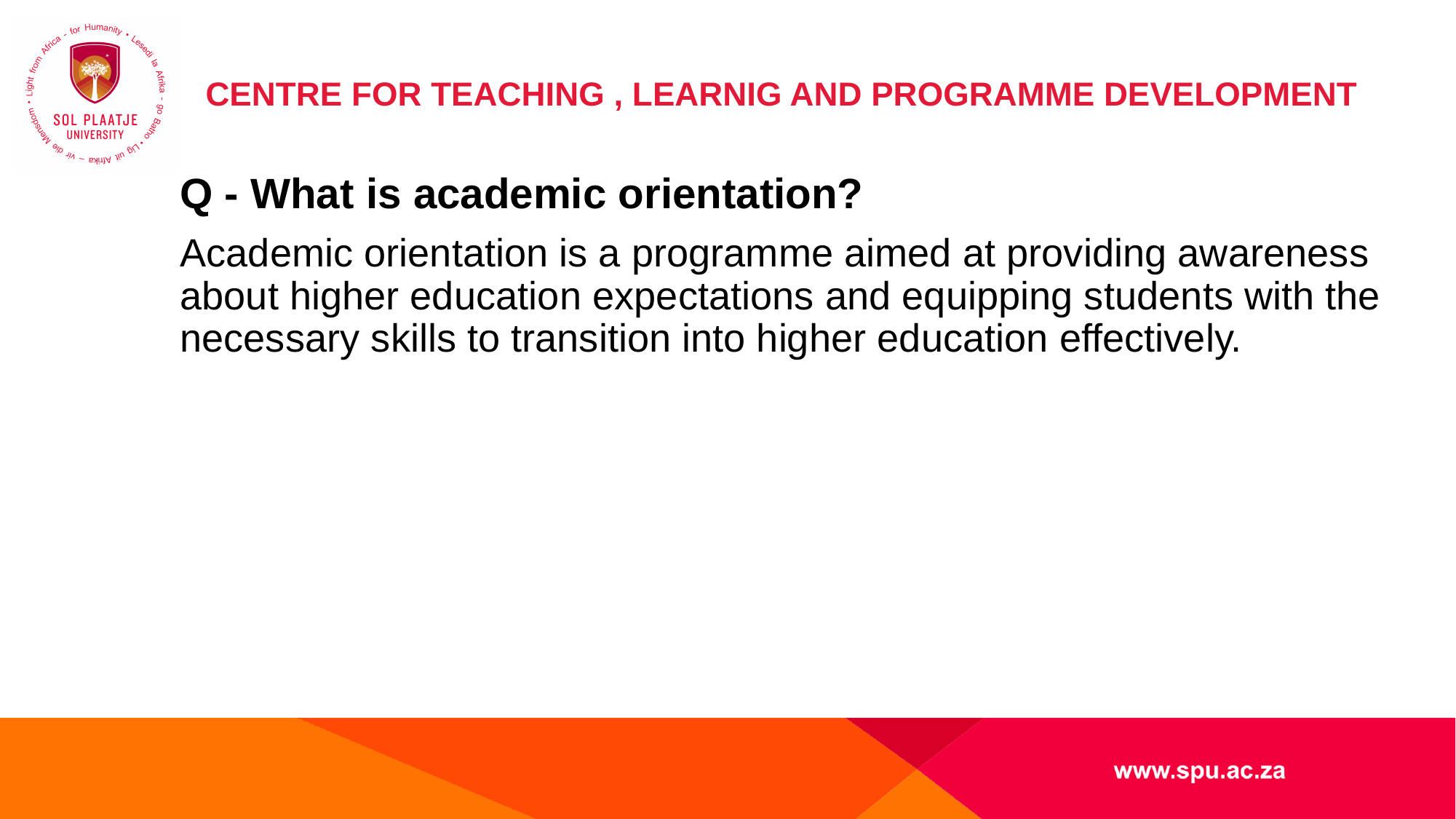

# CENTRE FOR TEACHING , LEARNIG AND PROGRAMME DEVELOPMENT
Q - What is academic orientation?
Academic orientation is a programme aimed at providing awareness about higher education expectations and equipping students with the necessary skills to transition into higher education effectively.